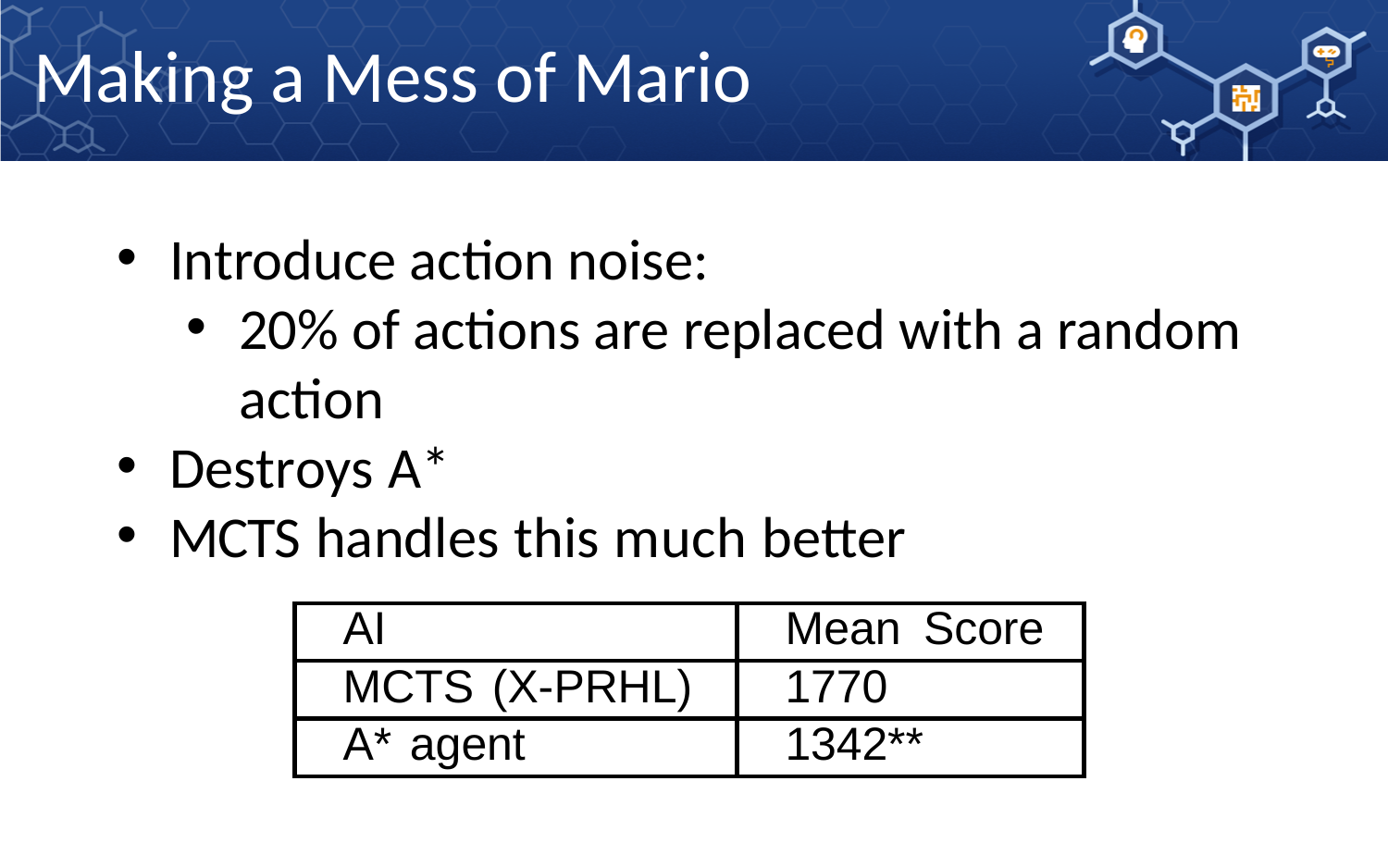

Making a Mess of Mario
Introduce action noise:
20% of actions are replaced with a random action
Destroys A*
MCTS handles this much better
| AI | Mean Score |
| --- | --- |
| MCTS (X-PRHL) | 1770 |
| A\* agent | 1342\*\* |